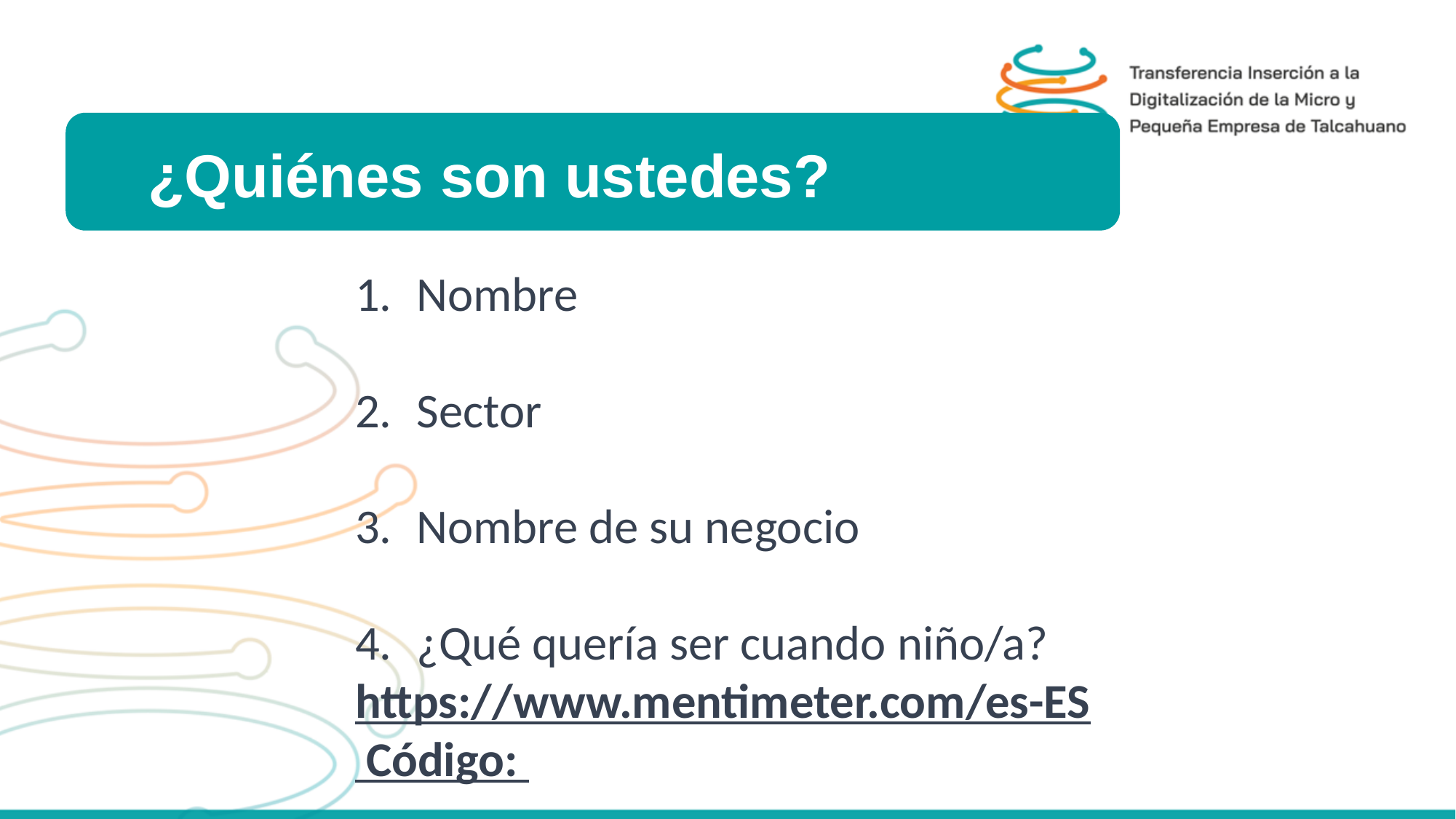

¿Quiénes son ustedes?
Nombre

Sector

Nombre de su negocio

¿Qué quería ser cuando niño/a?
https://www.mentimeter.com/es-ES
 Código:
Presentación de relator
Presentación de relator